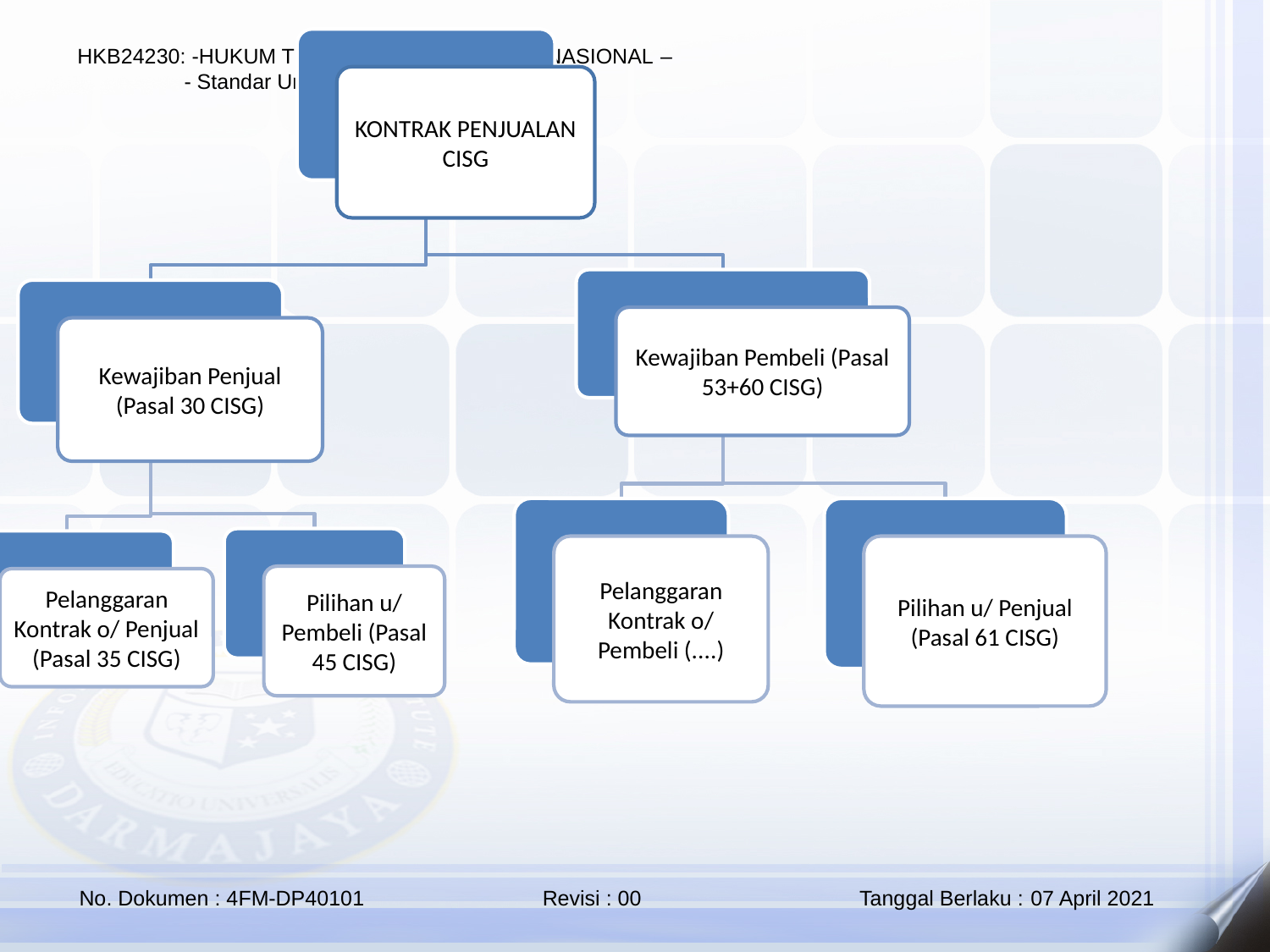

KONTRAK PENJUALAN CISG
Kewajiban Penjual (Pasal 30 CISG)
Pelanggaran Kontrak o/ Penjual (Pasal 35 CISG)
Pilihan u/ Pembeli (Pasal 45 CISG)
Kewajiban Pembeli (Pasal 53+60 CISG)
Pelanggaran Kontrak o/ Pembeli (....)
Pilihan u/ Penjual (Pasal 61 CISG)